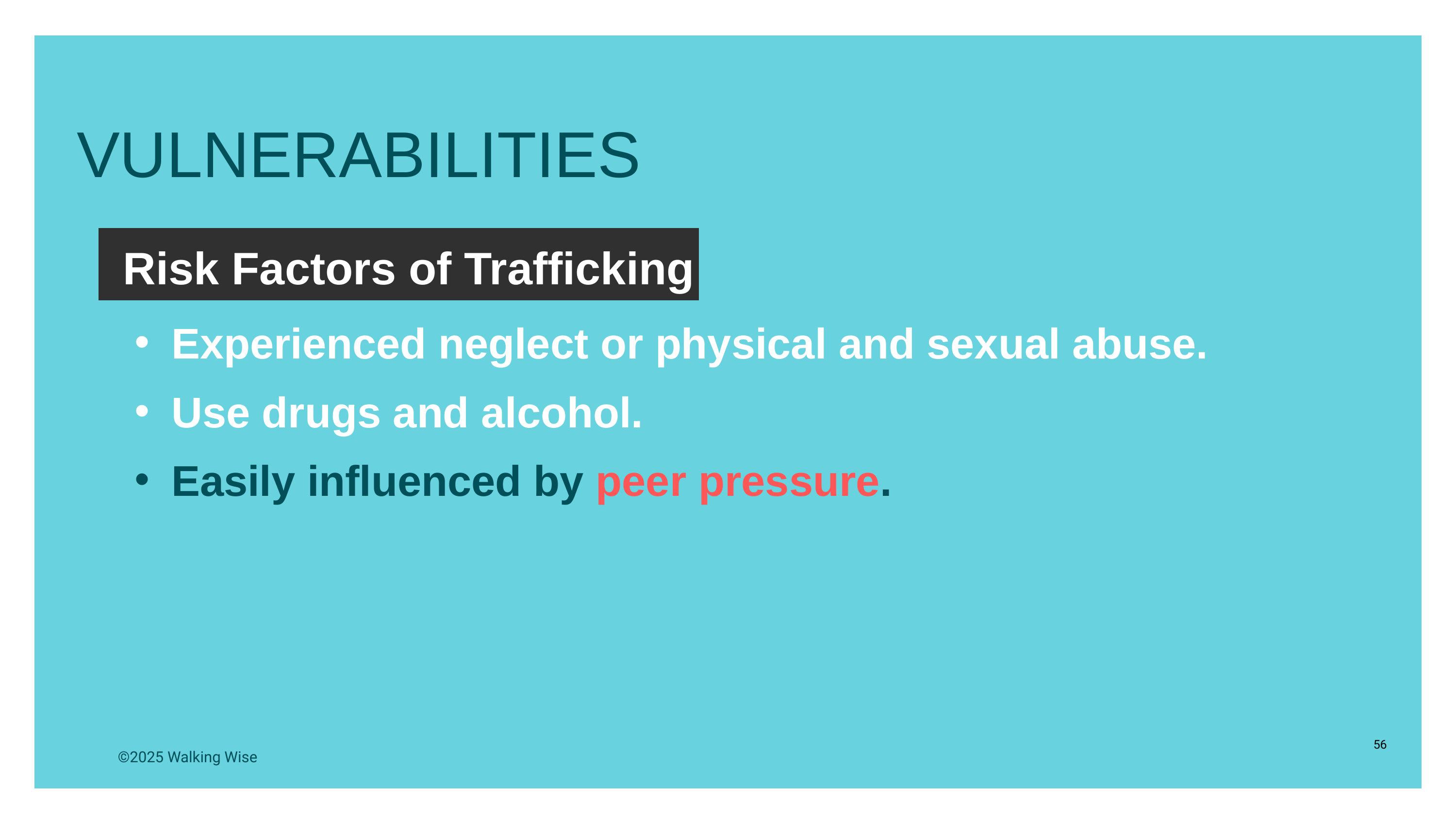

VULNERABILITIES

Risk Factors of Trafficking
Experienced neglect or physical and sexual abuse.
Use drugs and alcohol.
Easily influenced by peer pressure.
56
©2025 Walking Wise